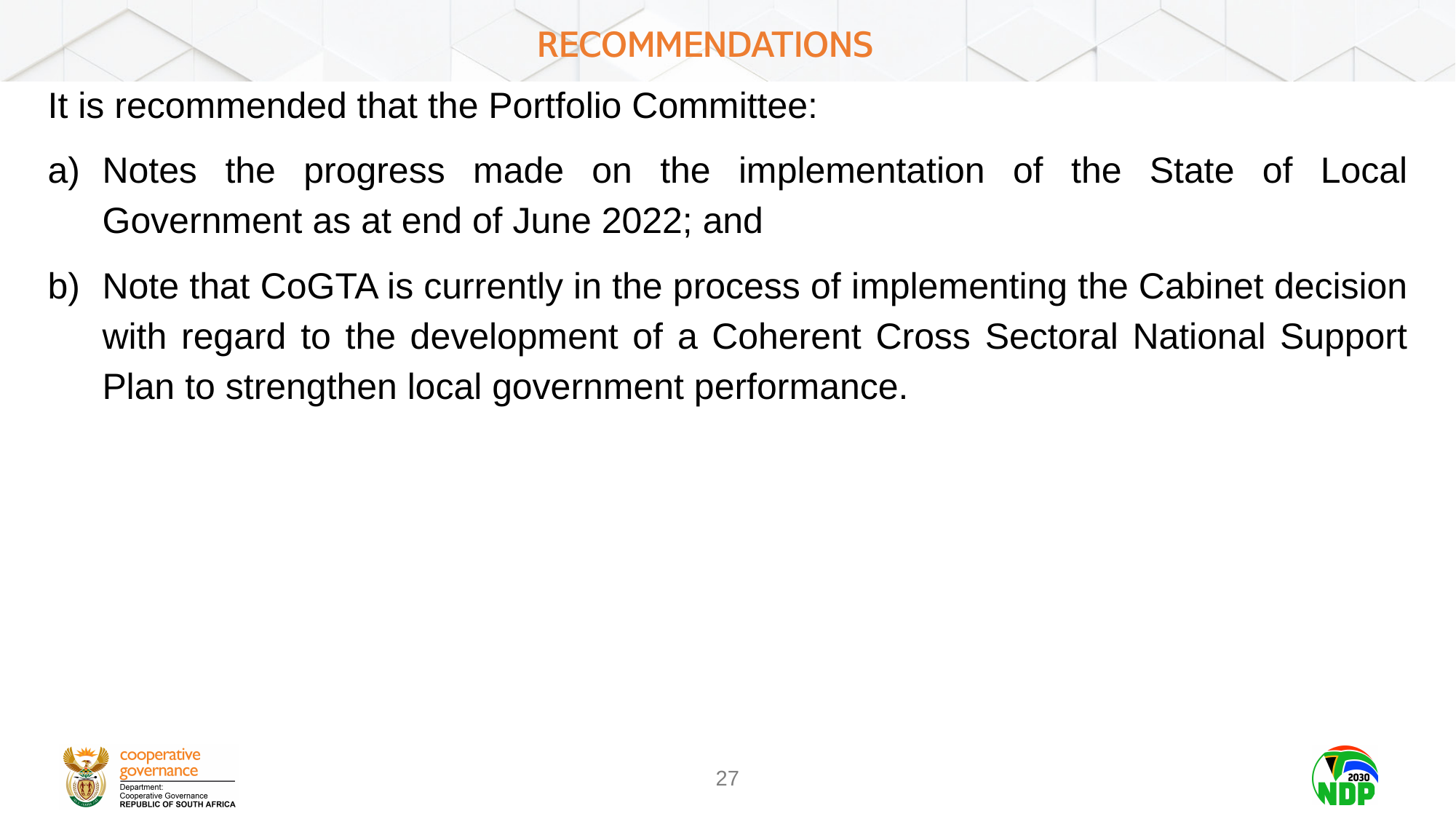

# RECOMMENDATIONS
It is recommended that the Portfolio Committee:
Notes the progress made on the implementation of the State of Local Government as at end of June 2022; and
Note that CoGTA is currently in the process of implementing the Cabinet decision with regard to the development of a Coherent Cross Sectoral National Support Plan to strengthen local government performance.